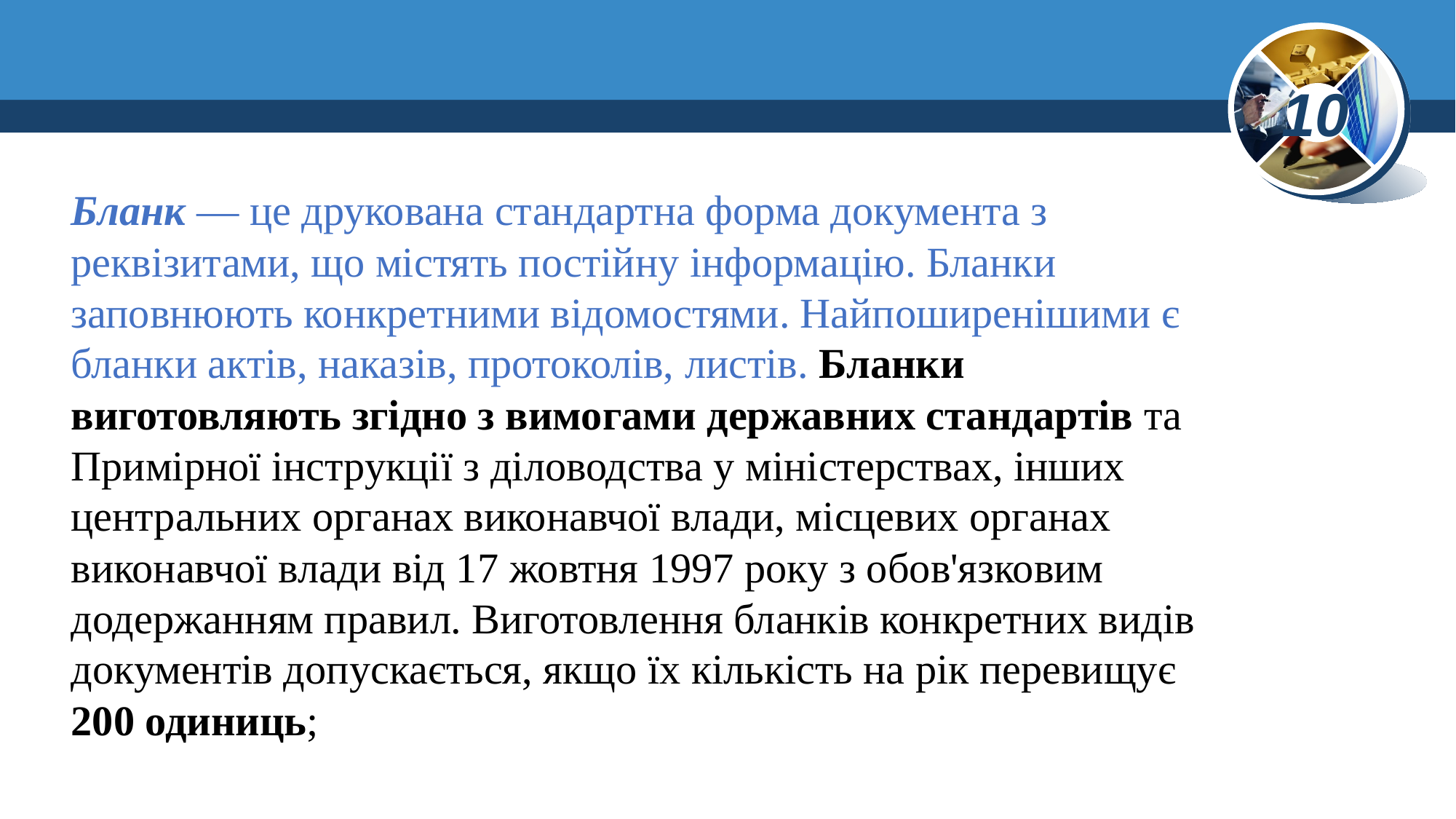

Бланк — це друкована стандартна форма документа з реквізитами, що містять постійну інформацію. Бланки заповнюють конкретними відомостями. Найпоширенішими є бланки актів, наказів, протоколів, листів. Бланки виготовляють згідно з вимогами державних стандартів та Примірної інструкції з діловодства у міністерствах, інших центральних органах виконавчої влади, місцевих органах виконавчої влади від 17 жовтня 1997 року з обов'язковим додержанням правил. Виготовлення бланків конкретних видів документів допускається, якщо їх кількість на рік перевищує 200 одиниць;